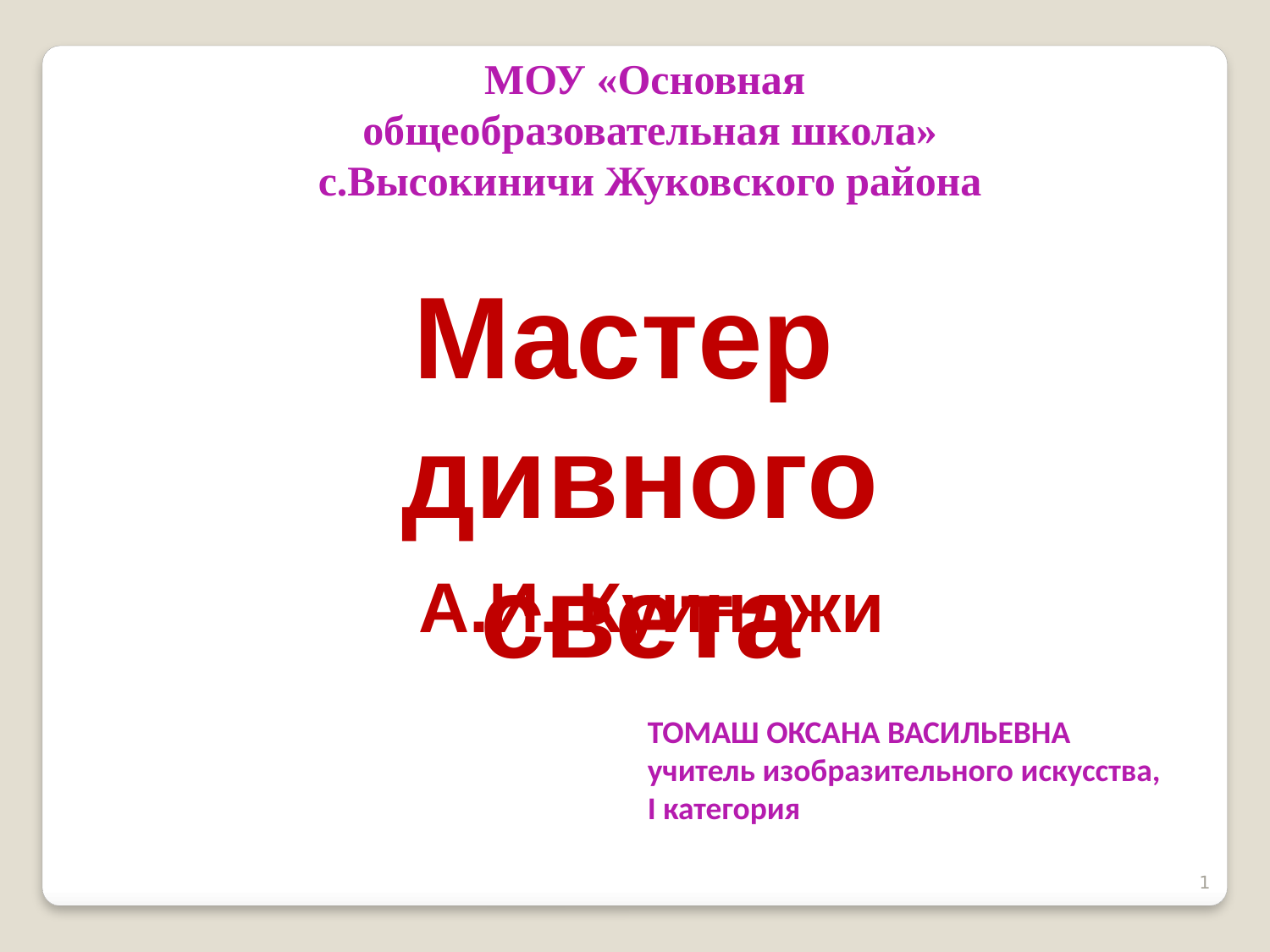

МОУ «Основная
общеобразовательная школа»
с.Высокиничи Жуковского района
Мастер
дивного света
А.И. Куинджи

ТОМАШ ОКСАНА ВАСИЛЬЕВНА
учитель изобразительного искусства,
I категория

1